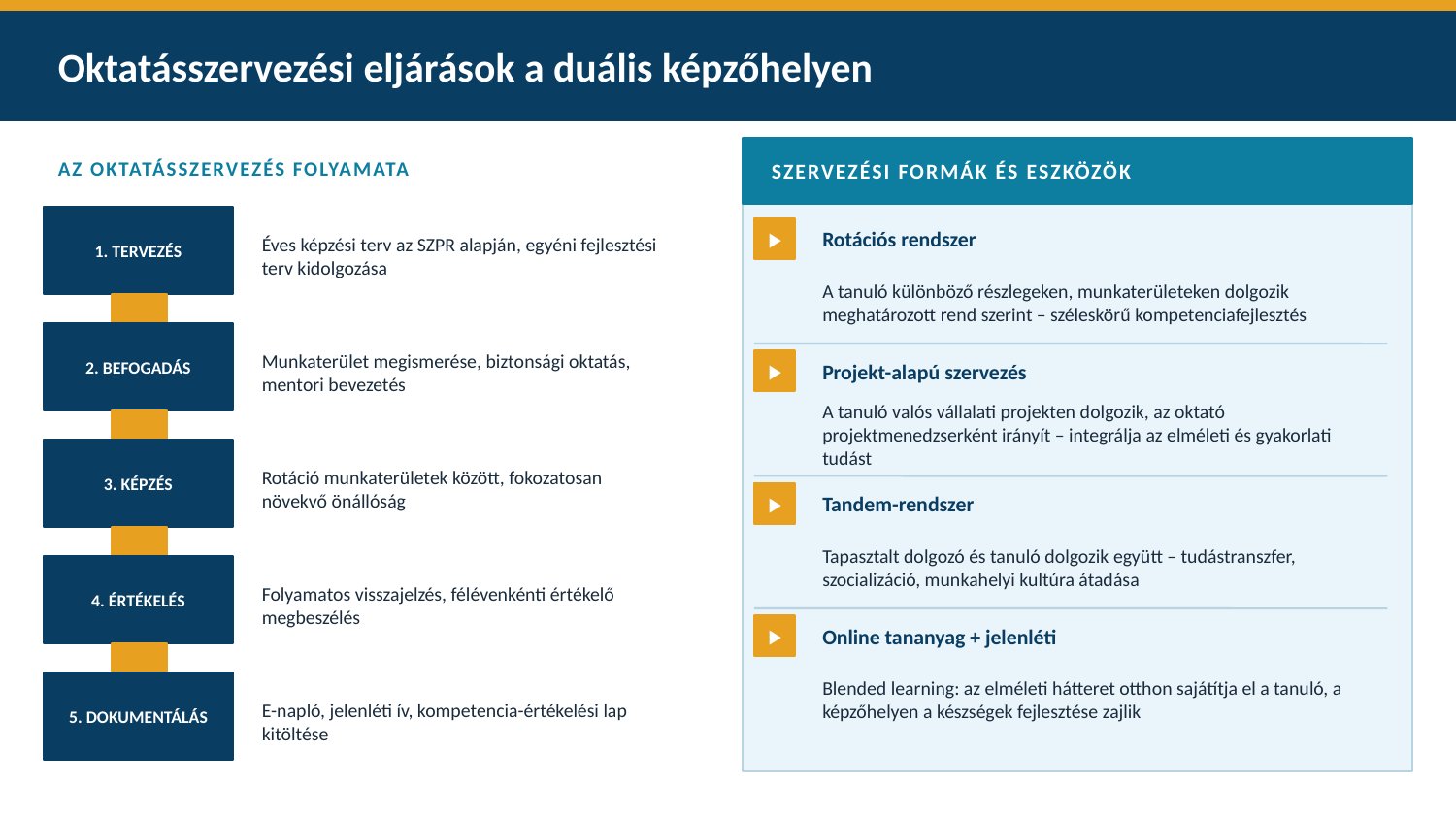

Oktatásszervezési eljárások a duális képzőhelyen

SZERVEZÉSI FORMÁK ÉS ESZKÖZÖK
AZ OKTATÁSSZERVEZÉS FOLYAMATA

Éves képzési terv az SZPR alapján, egyéni fejlesztési terv kidolgozása
1. TERVEZÉS

▶
Rotációs rendszer
A tanuló különböző részlegeken, munkaterületeken dolgozik meghatározott rend szerint – széleskörű kompetenciafejlesztés

Munkaterület megismerése, biztonsági oktatás, mentori bevezetés
2. BEFOGADÁS

▶
Projekt-alapú szervezés
A tanuló valós vállalati projekten dolgozik, az oktató projektmenedzserként irányít – integrálja az elméleti és gyakorlati tudást

Rotáció munkaterületek között, fokozatosan növekvő önállóság
3. KÉPZÉS

▶
Tandem-rendszer

Tapasztalt dolgozó és tanuló dolgozik együtt – tudástranszfer, szocializáció, munkahelyi kultúra átadása

Folyamatos visszajelzés, félévenkénti értékelő megbeszélés
4. ÉRTÉKELÉS

▶
Online tananyag + jelenléti

Blended learning: az elméleti hátteret otthon sajátítja el a tanuló, a képzőhelyen a készségek fejlesztése zajlik

E-napló, jelenléti ív, kompetencia-értékelési lap kitöltése
5. DOKUMENTÁLÁS